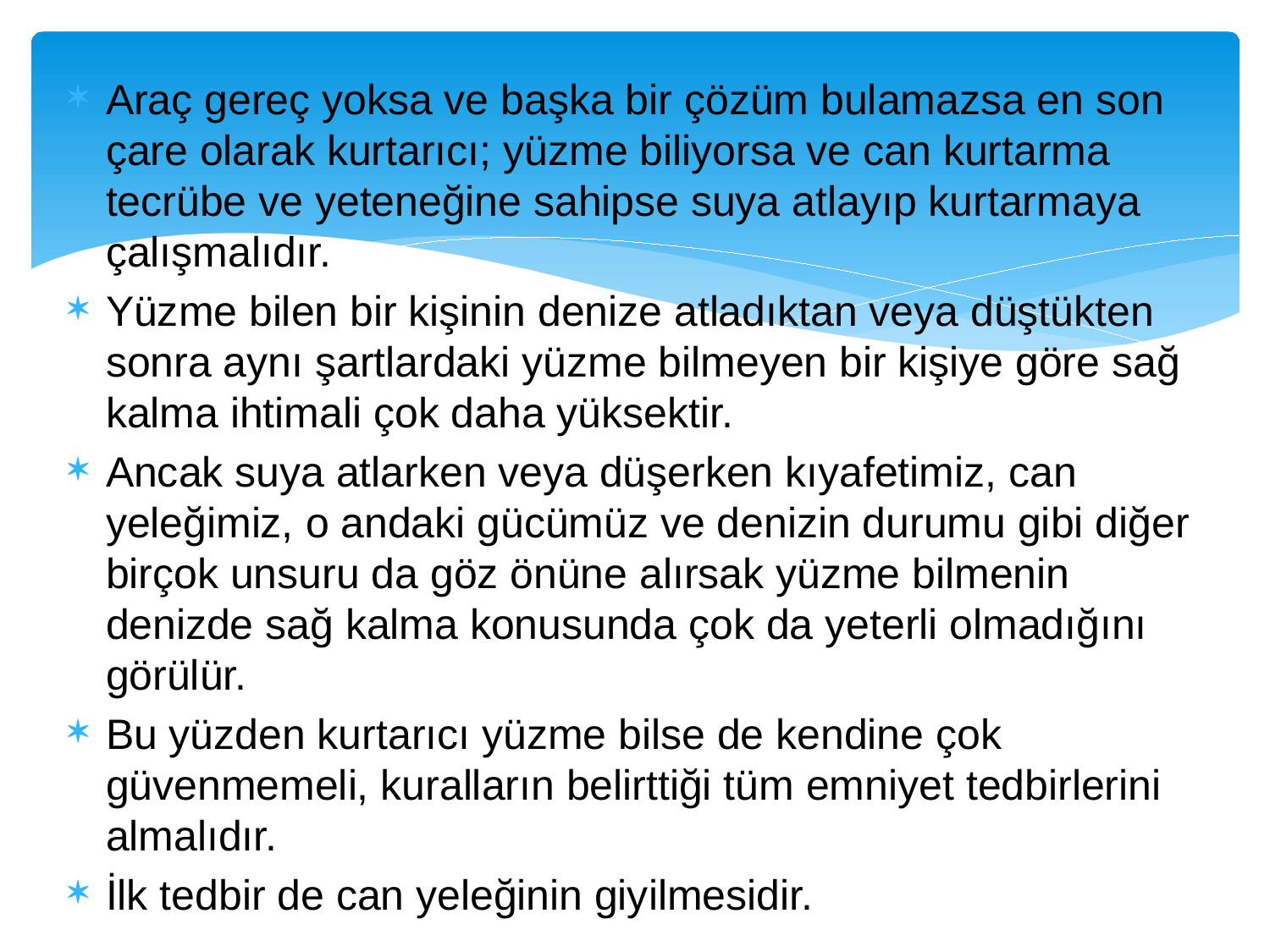

Araç gereç yoksa ve başka bir çözüm bulamazsa en son çare olarak kurtarıcı; yüzme biliyorsa ve can kurtarma tecrübe ve yeteneğine sahipse suya atlayıp kurtarmaya çalışmalıdır.
Yüzme bilen bir kişinin denize atladıktan veya düştükten sonra aynı şartlardaki yüzme bilmeyen bir kişiye göre sağ kalma ihtimali çok daha yüksektir.
Ancak suya atlarken veya düşerken kıyafetimiz, can yeleğimiz, o andaki gücümüz ve denizin durumu gibi diğer birçok unsuru da göz önüne alırsak yüzme bilmenin denizde sağ kalma konusunda çok da yeterli olmadığını görülür.
Bu yüzden kurtarıcı yüzme bilse de kendine çok güvenmemeli, kuralların belirttiği tüm emniyet tedbirlerini almalıdır.
İlk tedbir de can yeleğinin giyilmesidir.